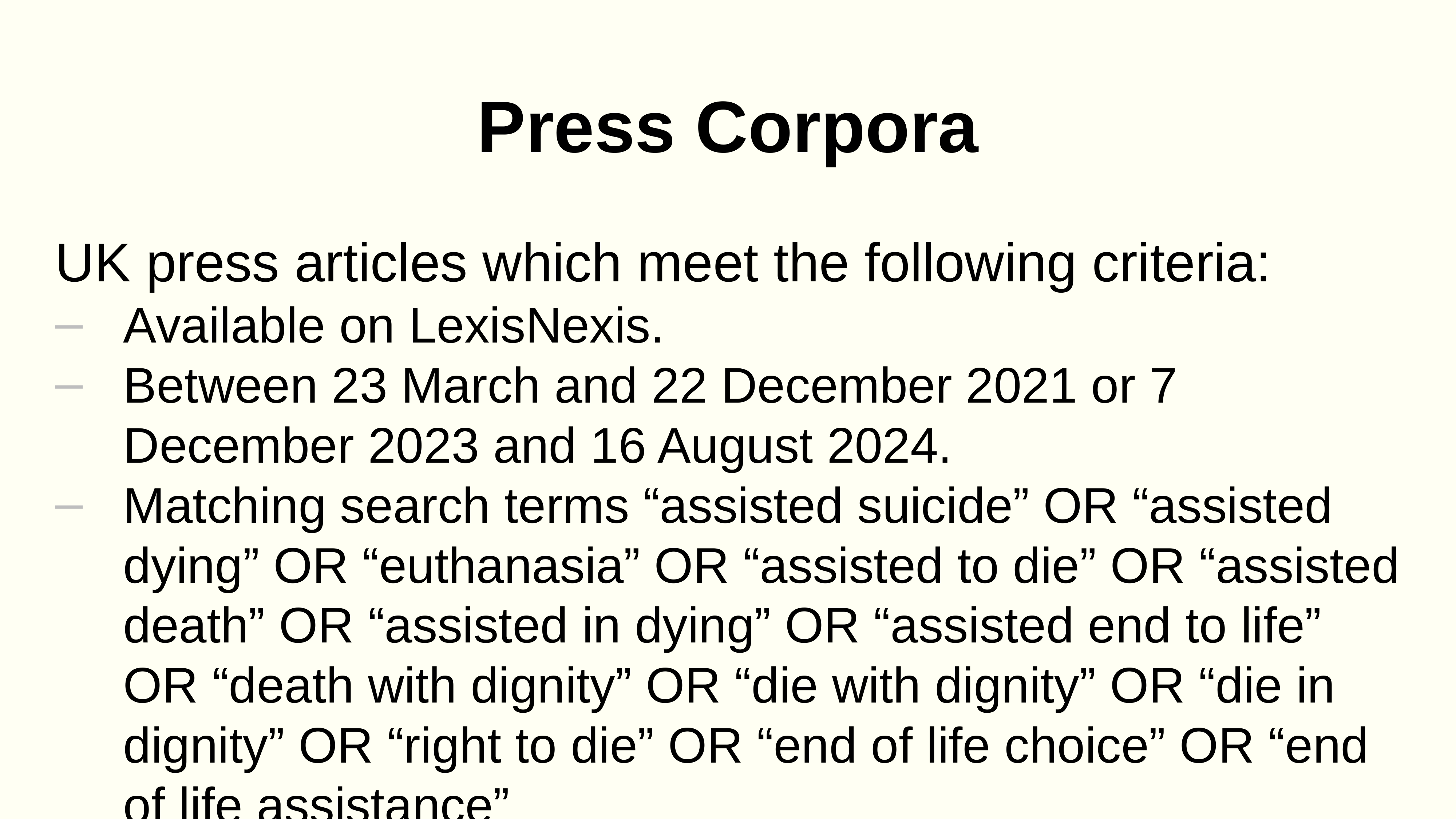

Press Corpora

UK press articles which meet the following criteria:
Available on LexisNexis.
Between 23 March and 22 December 2021 or 7 December 2023 and 16 August 2024.
Matching search terms “assisted suicide” OR “assisted dying” OR “euthanasia” OR “assisted to die” OR “assisted death” OR “assisted in dying” OR “assisted end to life” OR “death with dignity” OR “die with dignity” OR “die in dignity” OR “right to die” OR “end of life choice” OR “end of life assistance”